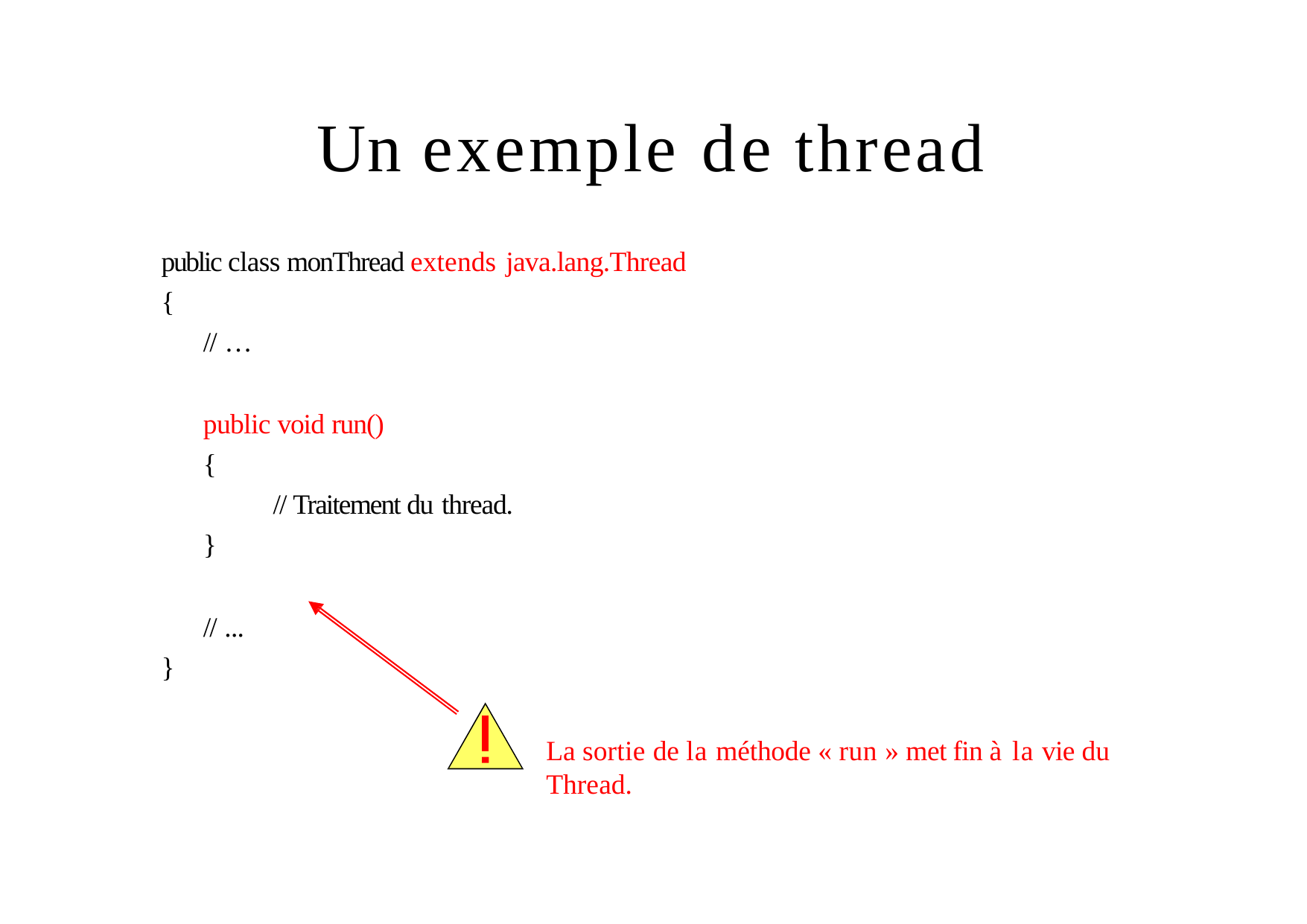

# Un exemple de thread
public class monThread extends java.lang.Thread
{
// …

public void run()
{
// Traitement du thread.
}

// ...
}

La sortie de la méthode « run » met fin à la vie du Thread.